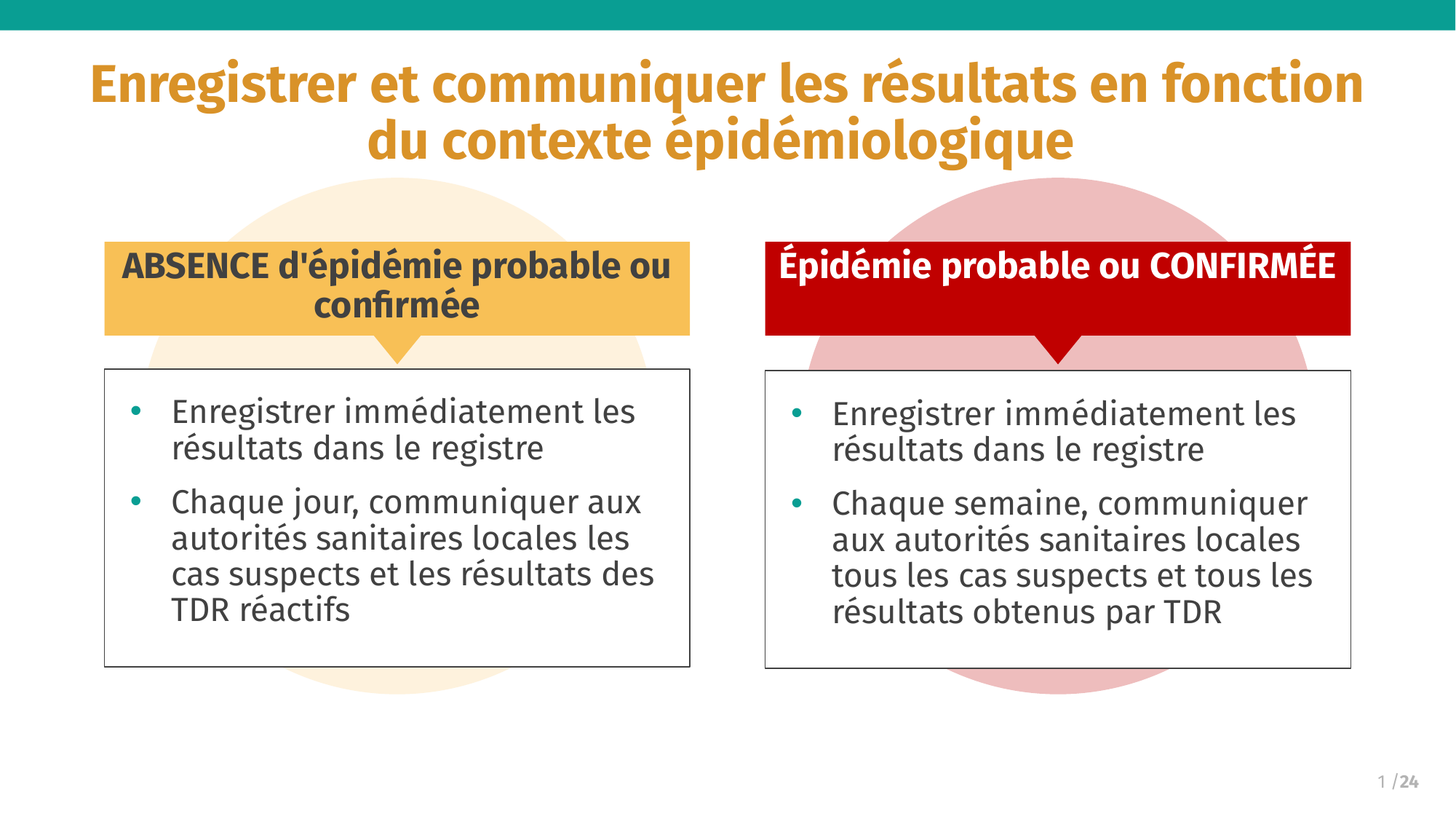

# Enregistrer et communiquer les résultats en fonction du contexte épidémiologique

ABSENCE d'épidémie probable ou confirmée
Épidémie probable ou CONFIRMÉE

Enregistrer immédiatement les résultats dans le registre
Chaque jour, communiquer aux autorités sanitaires locales les cas suspects et les résultats des TDR réactifs
Enregistrer immédiatement les résultats dans le registre
Chaque semaine, communiquer aux autorités sanitaires locales tous les cas suspects et tous les résultats obtenus par TDR
1 /24